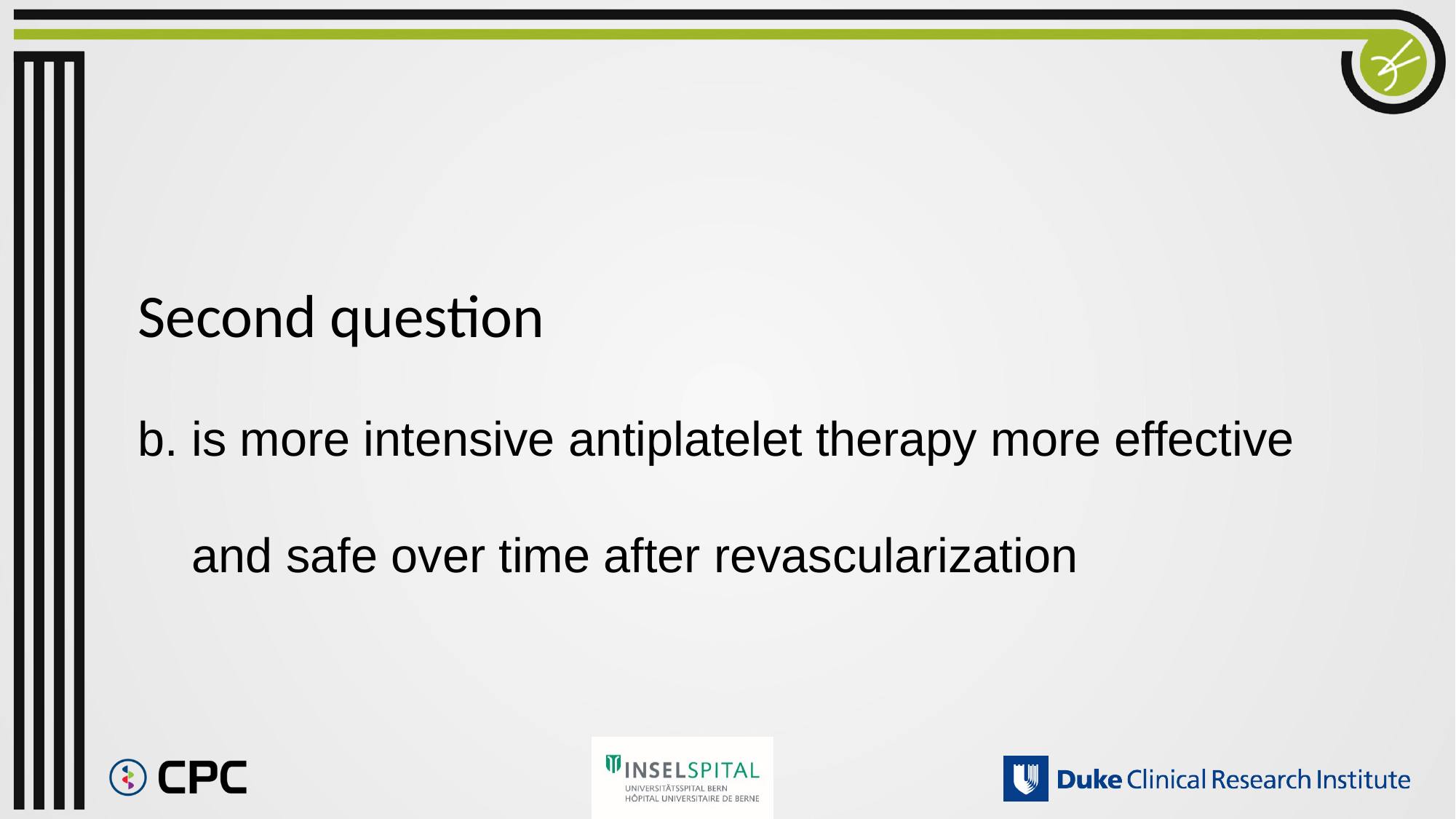

Second question

b. is more intensive antiplatelet therapy more effective
    and safe over time after revascularization